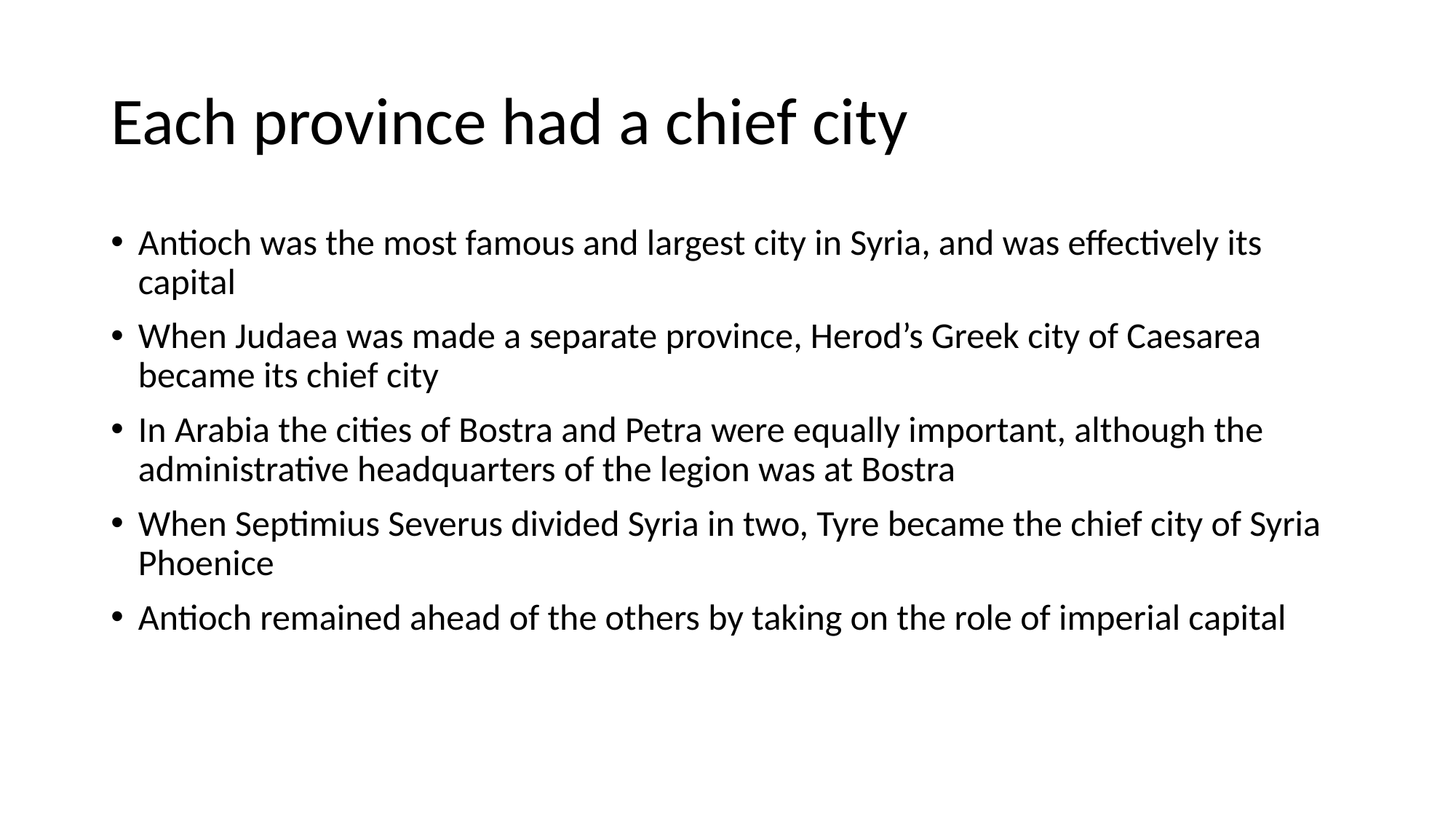

# Each province had a chief city
Antioch was the most famous and largest city in Syria, and was effectively its capital
When Judaea was made a separate province, Herod’s Greek city of Caesarea became its chief city
In Arabia the cities of Bostra and Petra were equally important, although the administrative headquarters of the legion was at Bostra
When Septimius Severus divided Syria in two, Tyre became the chief city of Syria Phoenice
Antioch remained ahead of the others by taking on the role of imperial capital